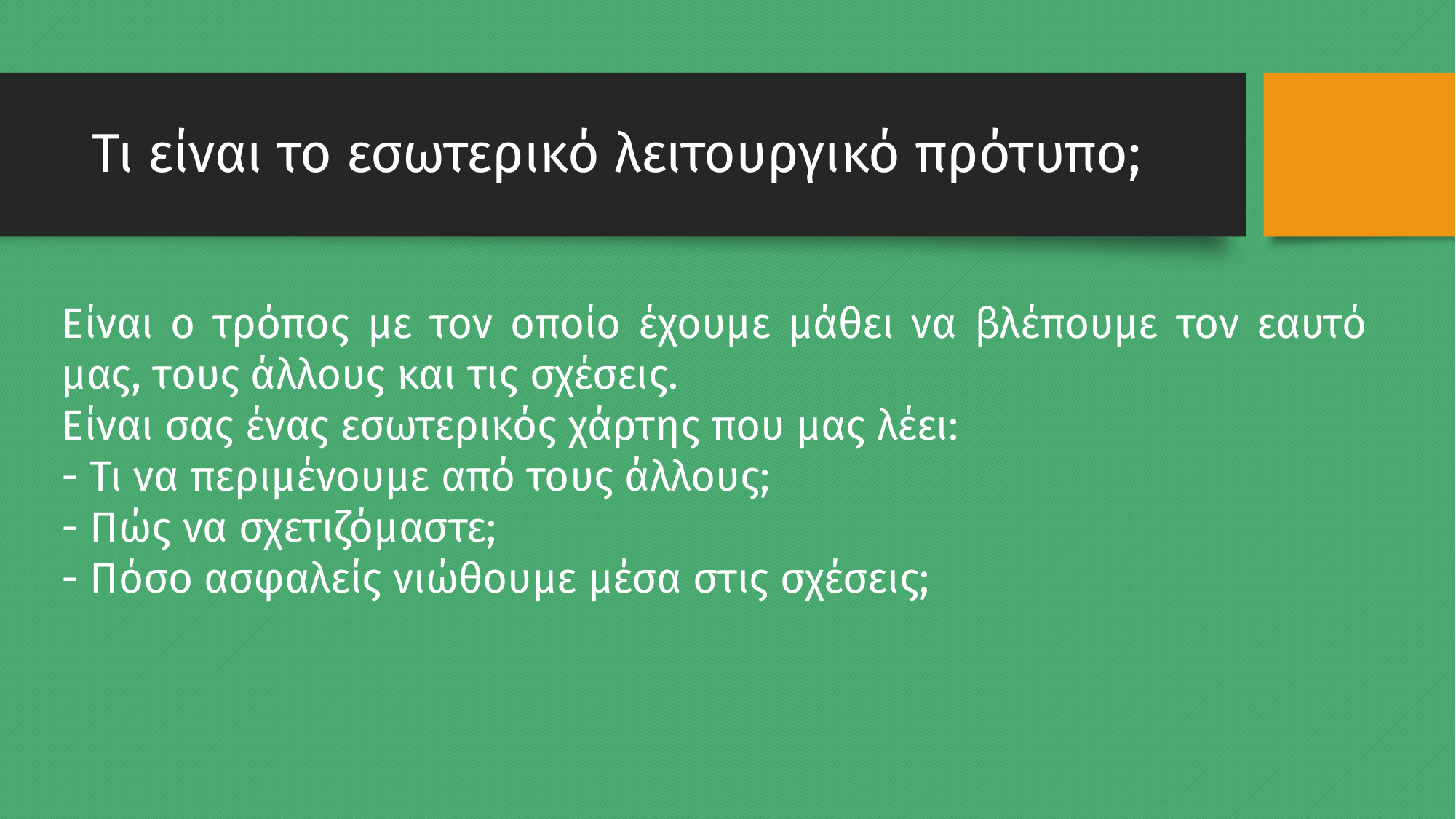

# Τι είναι το εσωτερικό λειτουργικό πρότυπο;
Είναι ο τρόπος με τον οποίο έχουμε μάθει να βλέπουμε τον εαυτό μας, τους άλλους και τις σχέσεις.
Είναι σας ένας εσωτερικός χάρτης που μας λέει:
- Τι να περιμένουμε από τους άλλους;
- Πώς να σχετιζόμαστε;
- Πόσο ασφαλείς νιώθουμε μέσα στις σχέσεις;